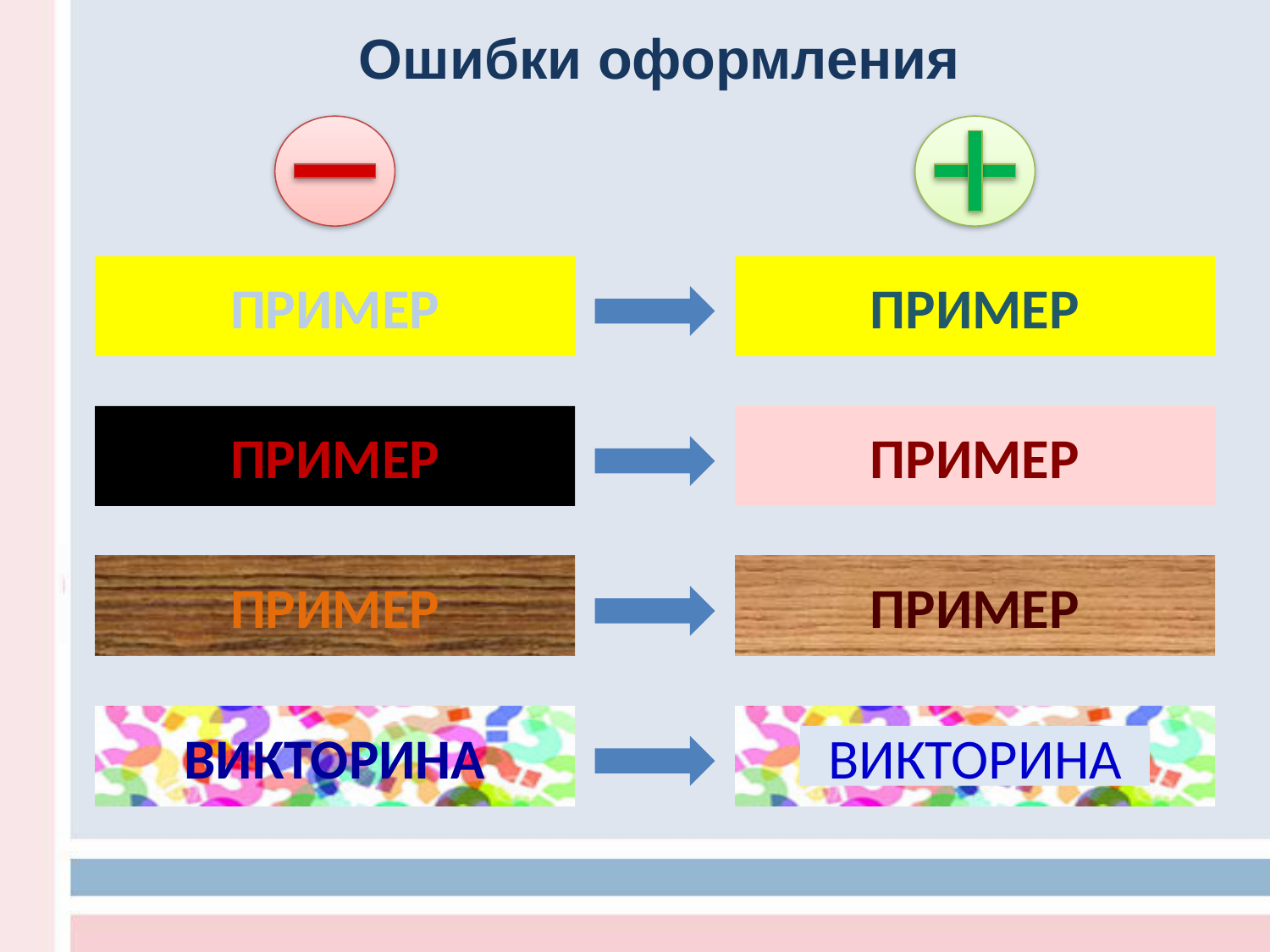

Ошибки оформления

ПРИМЕР
ПРИМЕР

ПРИМЕР
ПРИМЕР

ПРИМЕР
ПРИМЕР

ВИКТОРИНА

ВИКТОРИНА